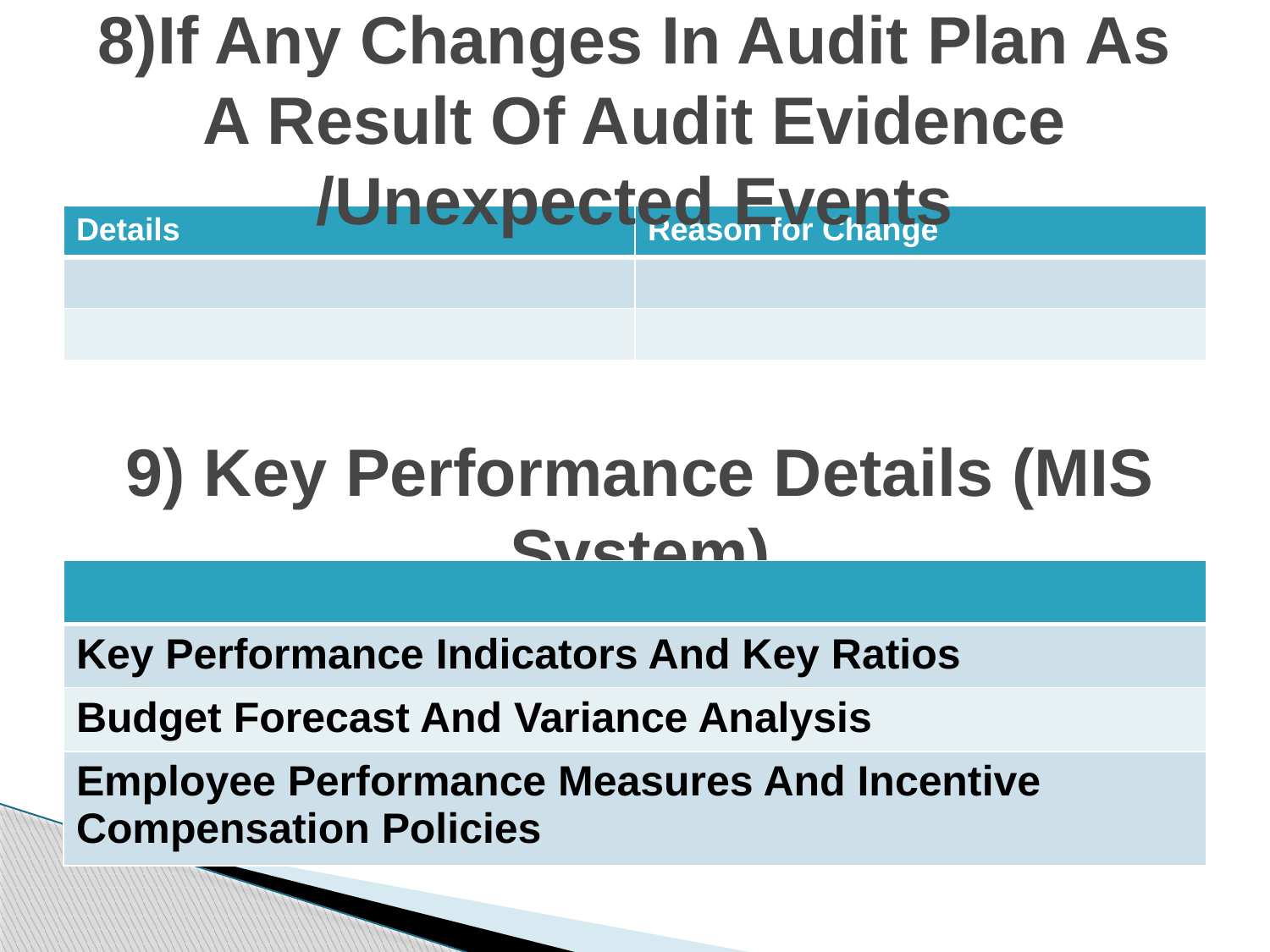

# 8)If Any Changes In Audit Plan As A Result Of Audit Evidence /Unexpected Events
| Details | Reason for Change |
| --- | --- |
|  |  |
|  |  |
9) Key Performance Details (MIS System)
|  |
| --- |
| Key Performance Indicators And Key Ratios |
| Budget Forecast And Variance Analysis |
| Employee Performance Measures And Incentive Compensation Policies |